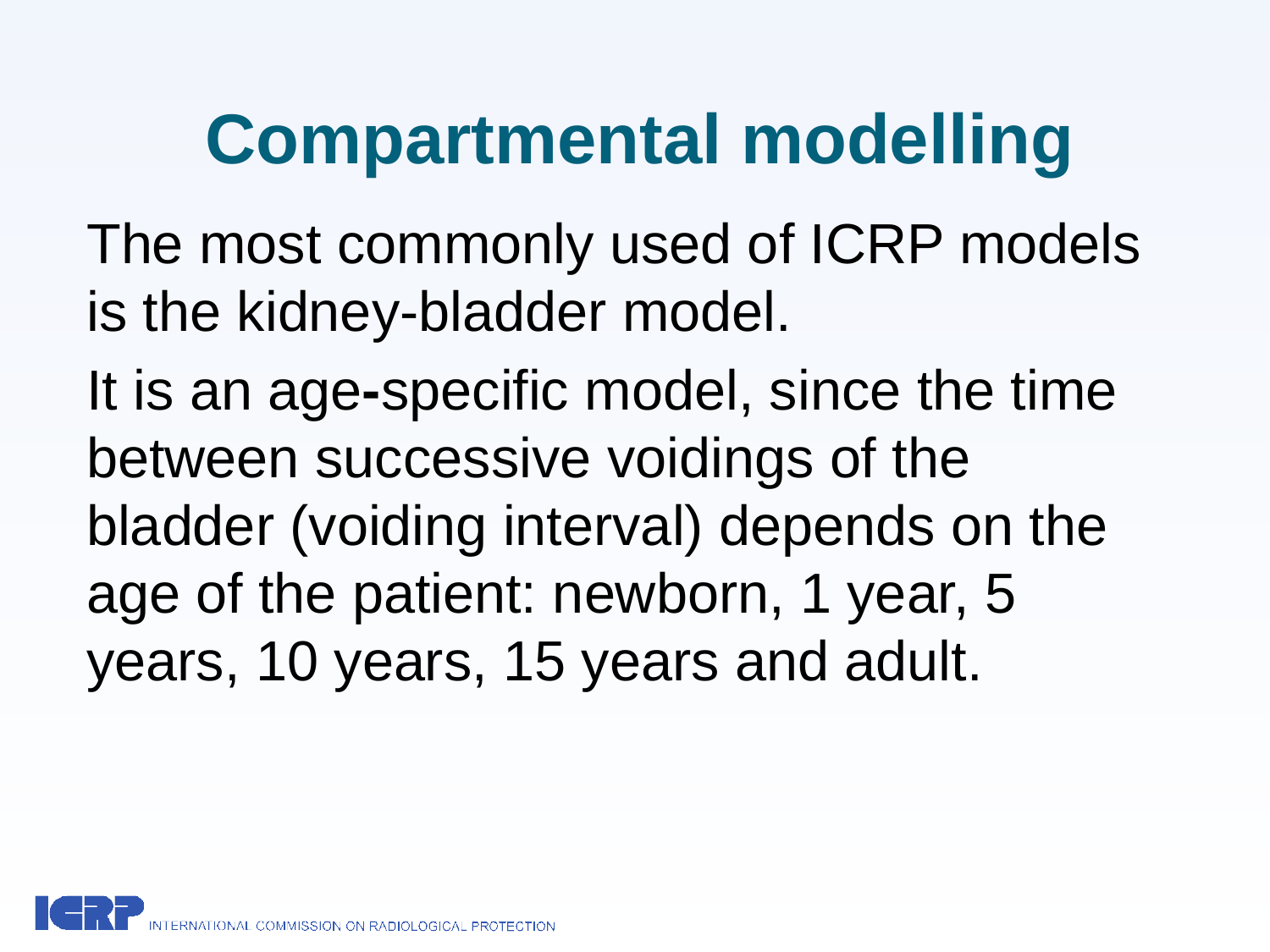

Compartmental modelling
The most commonly used of ICRP models is the kidney-bladder model.
It is an age-specific model, since the time between successive voidings of the bladder (voiding interval) depends on the age of the patient: newborn, 1 year, 5 years, 10 years, 15 years and adult.